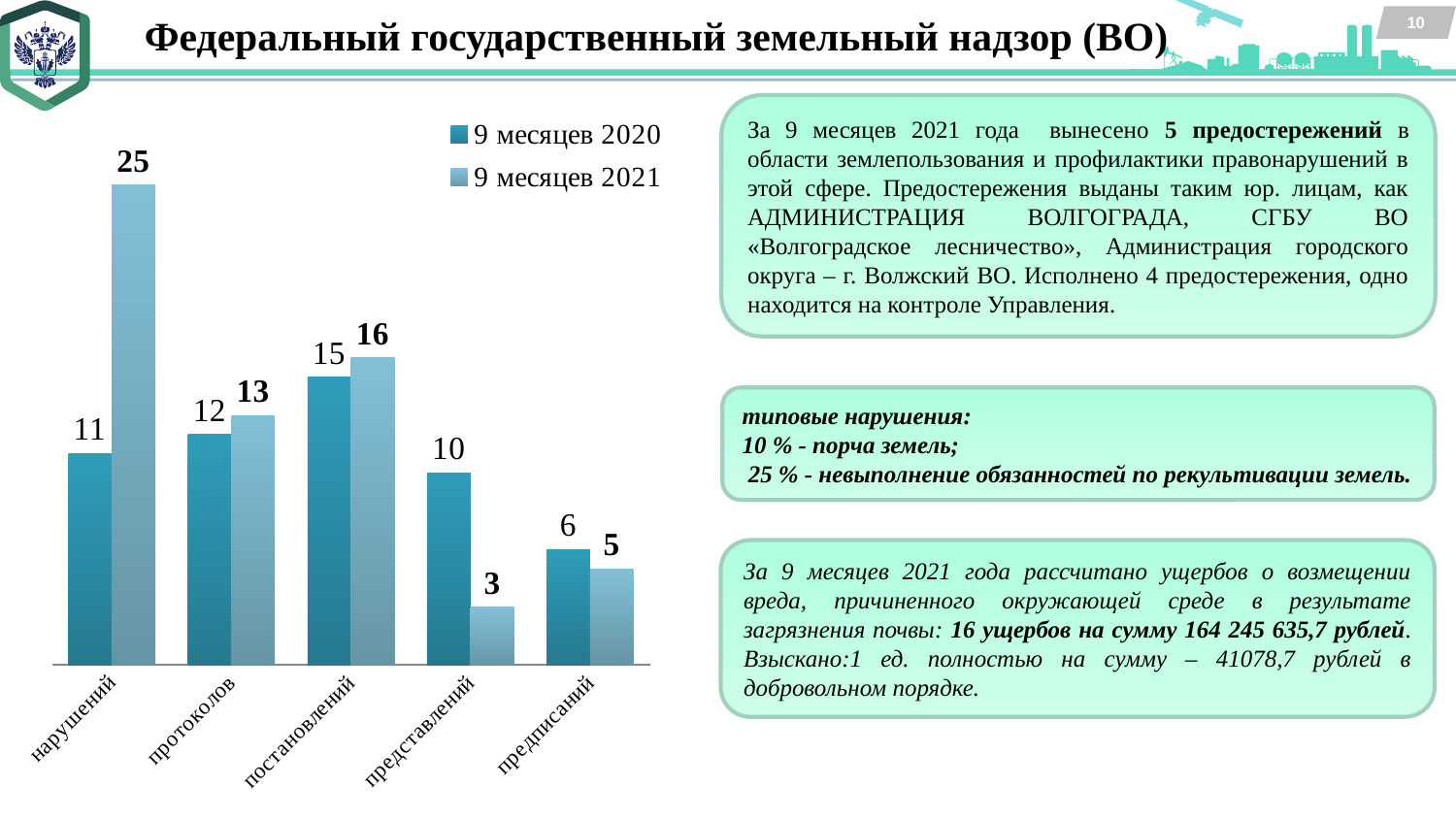

Федеральный государственный земельный надзор (ВО)
10

### Chart

| Category | 9 месяцев 2020 | 9 месяцев 2021 |
|---|---|---|
| нарушений | 11.0 | 25.0 |
| протоколов | 12.0 | 13.0 |
| постановлений | 15.0 | 16.0 |
| представлений | 10.0 | 3.0 |
| предписаний | 6.0 | 5.0 |
За 9 месяцев 2021 года  вынесено 5 предостережений в области землепользования и профилактики правонарушений в этой сфере. Предостережения выданы таким юр. лицам, как АДМИНИСТРАЦИЯ ВОЛГОГРАДА, СГБУ ВО «Волгоградское лесничество», Администрация городского округа – г. Волжский ВО. Исполнено 4 предостережения, одно находится на контроле Управления.
типовые нарушения:
10 % - порча земель;
 25 % - невыполнение обязанностей по рекультивации земель.
За 9 месяцев 2021 года рассчитано ущербов о возмещении вреда, причиненного окружающей среде в результате загрязнения почвы: 16 ущербов на сумму 164 245 635,7 рублей. Взыскано:1 ед. полностью на сумму – 41078,7 рублей в добровольном порядке.